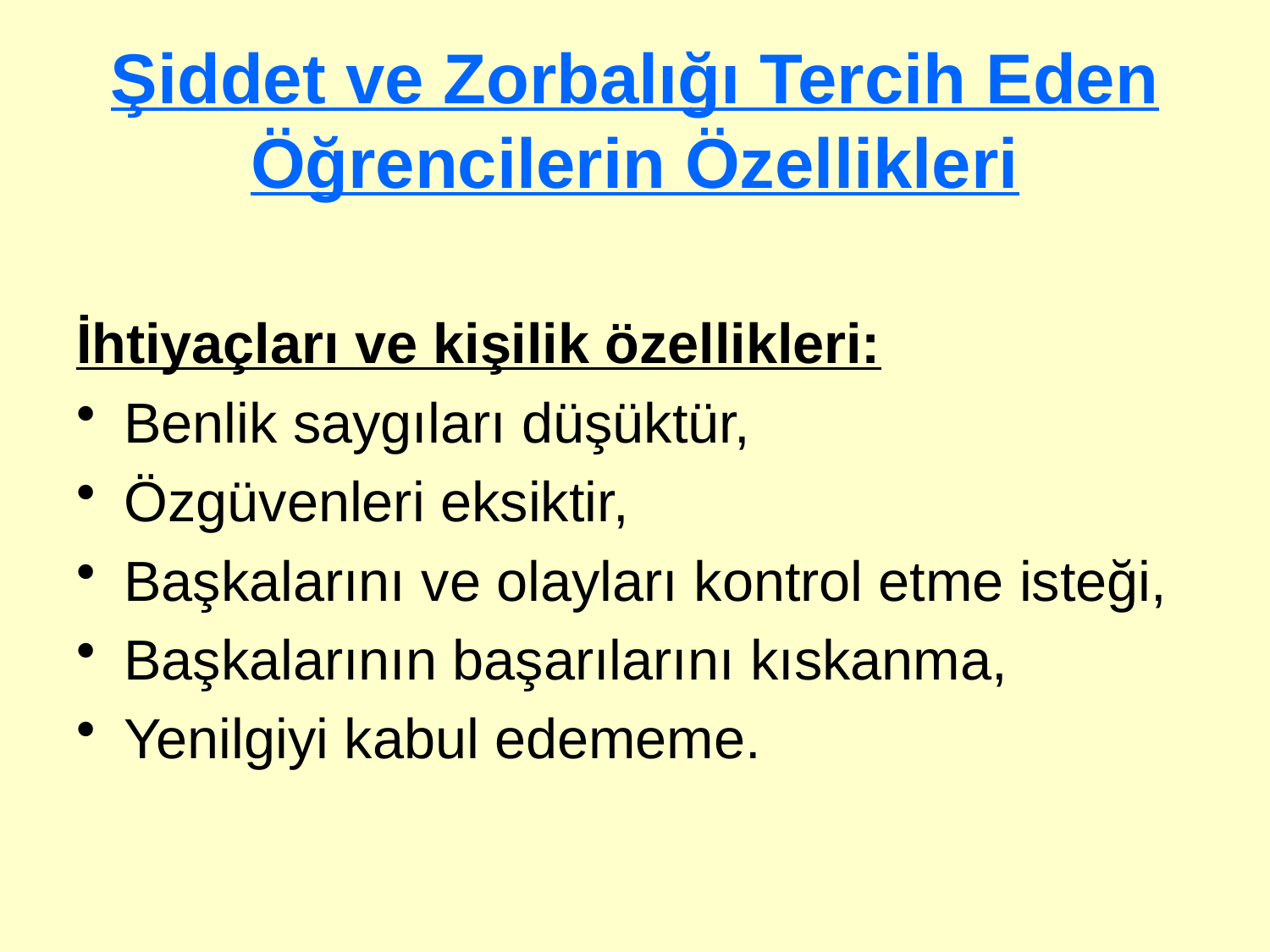

# Şiddet ve Zorbalığı Tercih Eden Öğrencilerin Özellikleri

İhtiyaçları ve kişilik özellikleri:
Benlik saygıları düşüktür,
Özgüvenleri eksiktir,
Başkalarını ve olayları kontrol etme isteği,
Başkalarının başarılarını kıskanma,
Yenilgiyi kabul edememe.